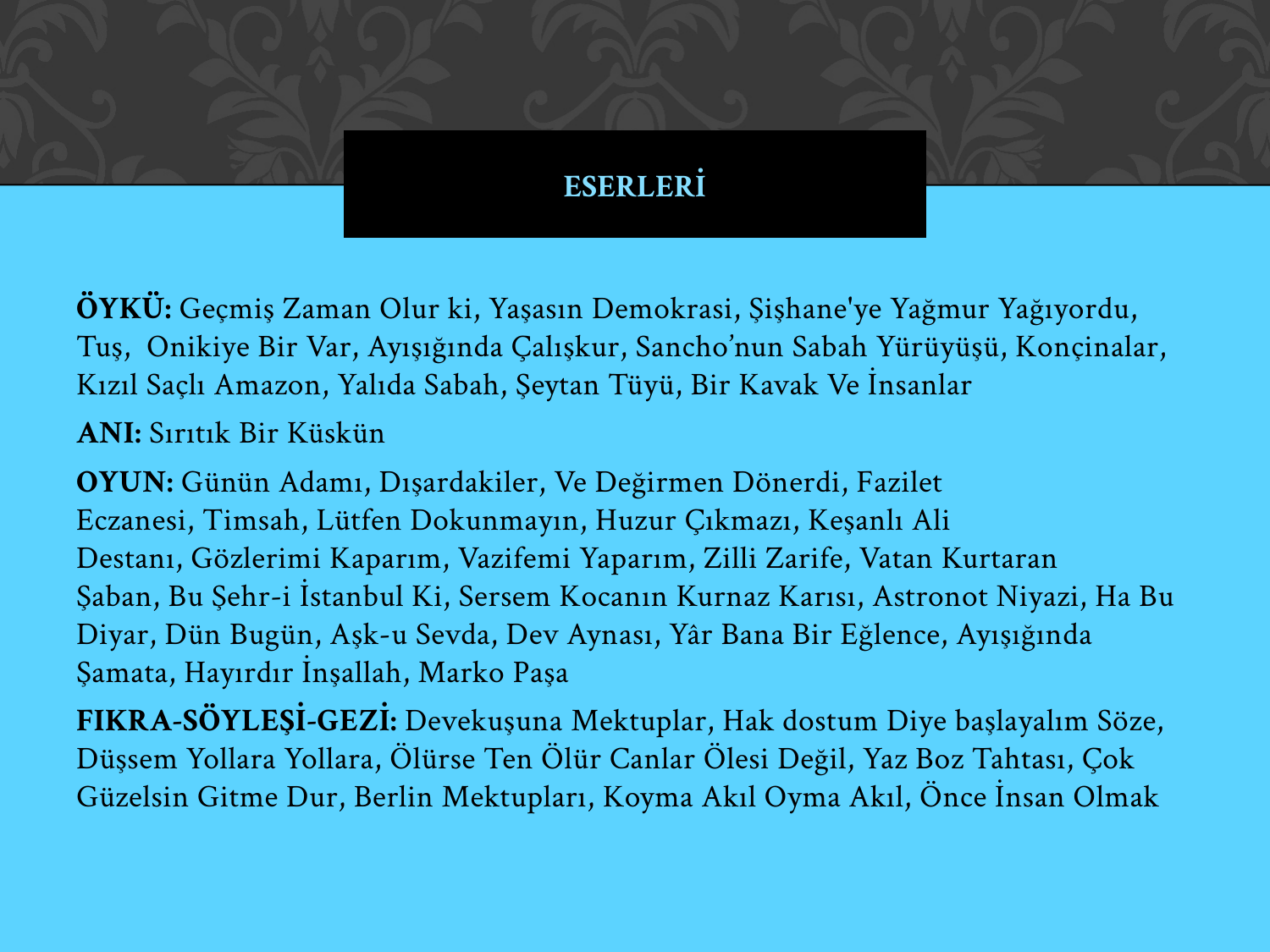

# ESERLERİ
ÖYKÜ: Geçmiş Zaman Olur ki, Yaşasın Demokrasi, Şişhane'ye Yağmur Yağıyordu, Tuş,  Onikiye Bir Var, Ayışığında Çalışkur, Sancho’nun Sabah Yürüyüşü, Konçinalar, Kızıl Saçlı Amazon, Yalıda Sabah, Şeytan Tüyü, Bir Kavak Ve İnsanlar
ANI: Sırıtık Bir Küskün
OYUN: Günün Adamı, Dışardakiler, Ve Değirmen Dönerdi, Fazilet Eczanesi, Timsah, Lütfen Dokunmayın, Huzur Çıkmazı, Keşanlı Ali Destanı, Gözlerimi Kaparım, Vazifemi Yaparım, Zilli Zarife, Vatan Kurtaran Şaban, Bu Şehr-i İstanbul Ki, Sersem Kocanın Kurnaz Karısı, Astronot Niyazi, Ha Bu Diyar, Dün Bugün, Aşk-u Sevda, Dev Aynası, Yâr Bana Bir Eğlence, Ayışığında Şamata, Hayırdır İnşallah, Marko Paşa
FIKRA-SÖYLEŞİ-GEZİ: Devekuşuna Mektuplar, Hak dostum Diye başlayalım Söze, Düşsem Yollara Yollara, Ölürse Ten Ölür Canlar Ölesi Değil, Yaz Boz Tahtası, Çok Güzelsin Gitme Dur, Berlin Mektupları, Koyma Akıl Oyma Akıl, Önce İnsan Olmak